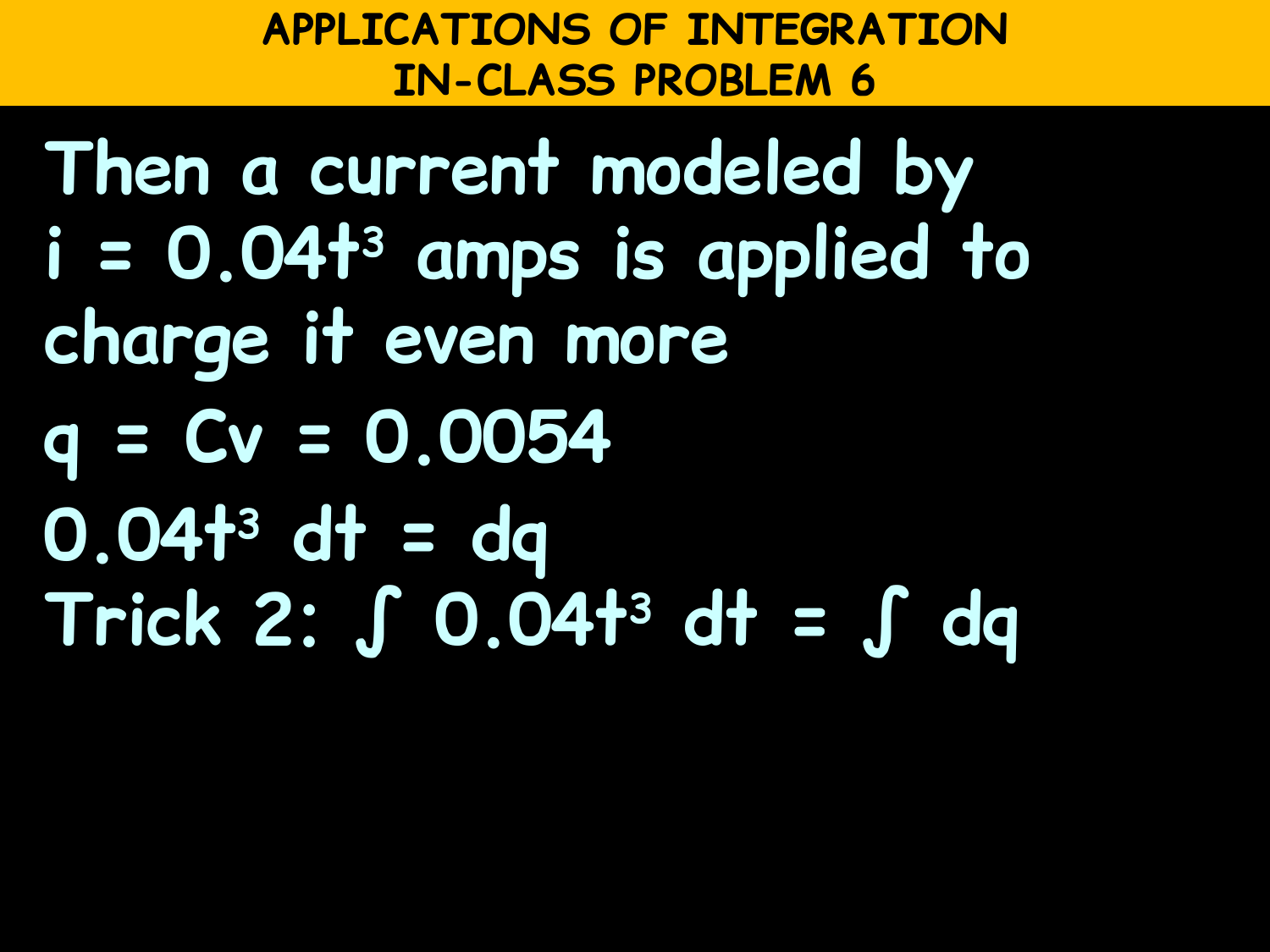

APPLICATIONS OF INTEGRATION
IN-CLASS PROBLEM 6
Then a current modeled by
i = 0.04t3 amps is applied to charge it even more
q = Cv = 0.0054
0.04t3 dt = dq
Trick 2: ∫ 0.04t3 dt = ∫ dq